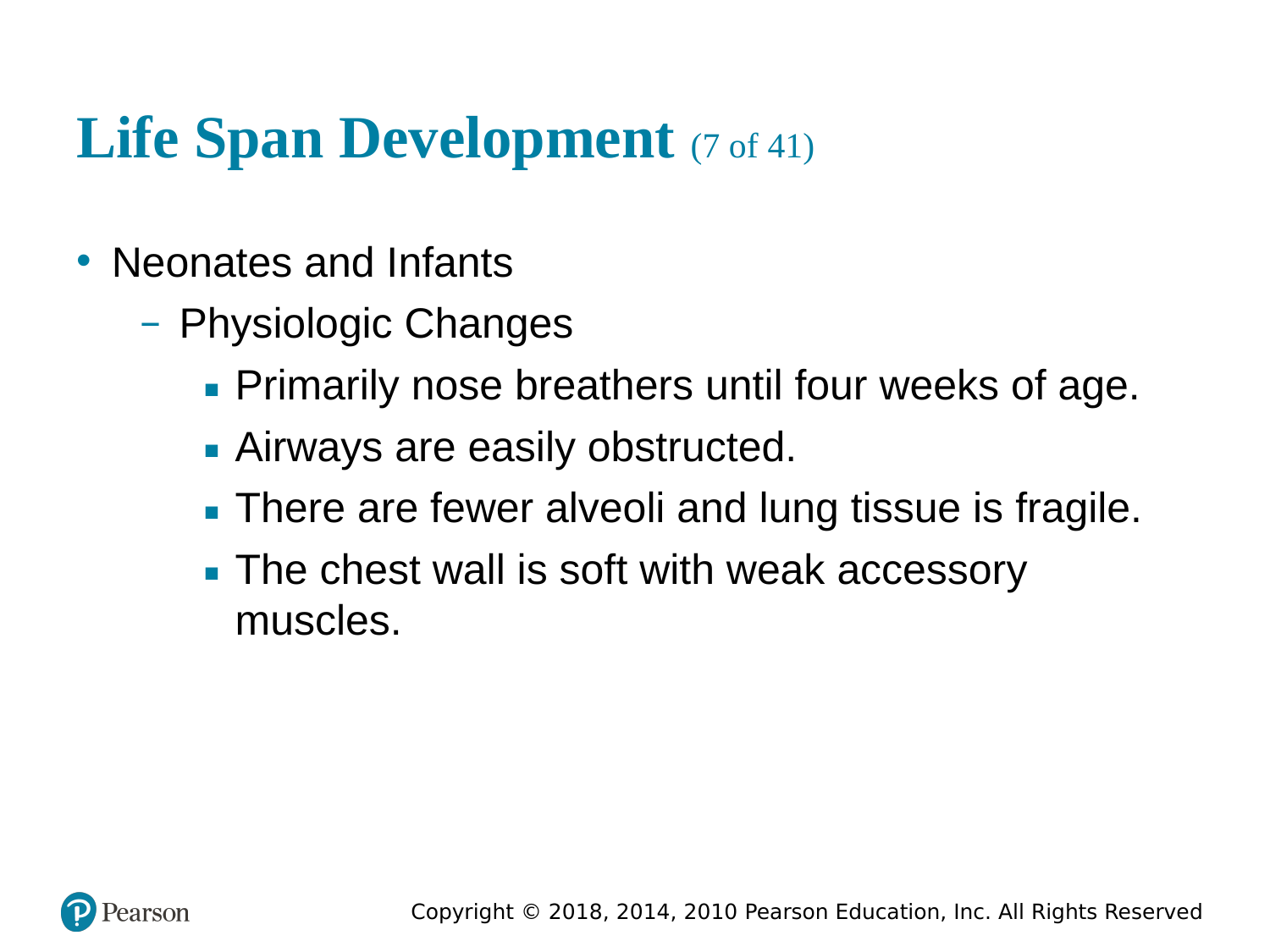

# Life Span Development (7 of 41)
Neonates and Infants
Physiologic Changes
Primarily nose breathers until four weeks of age.
Airways are easily obstructed.
There are fewer alveoli and lung tissue is fragile.
The chest wall is soft with weak accessory muscles.